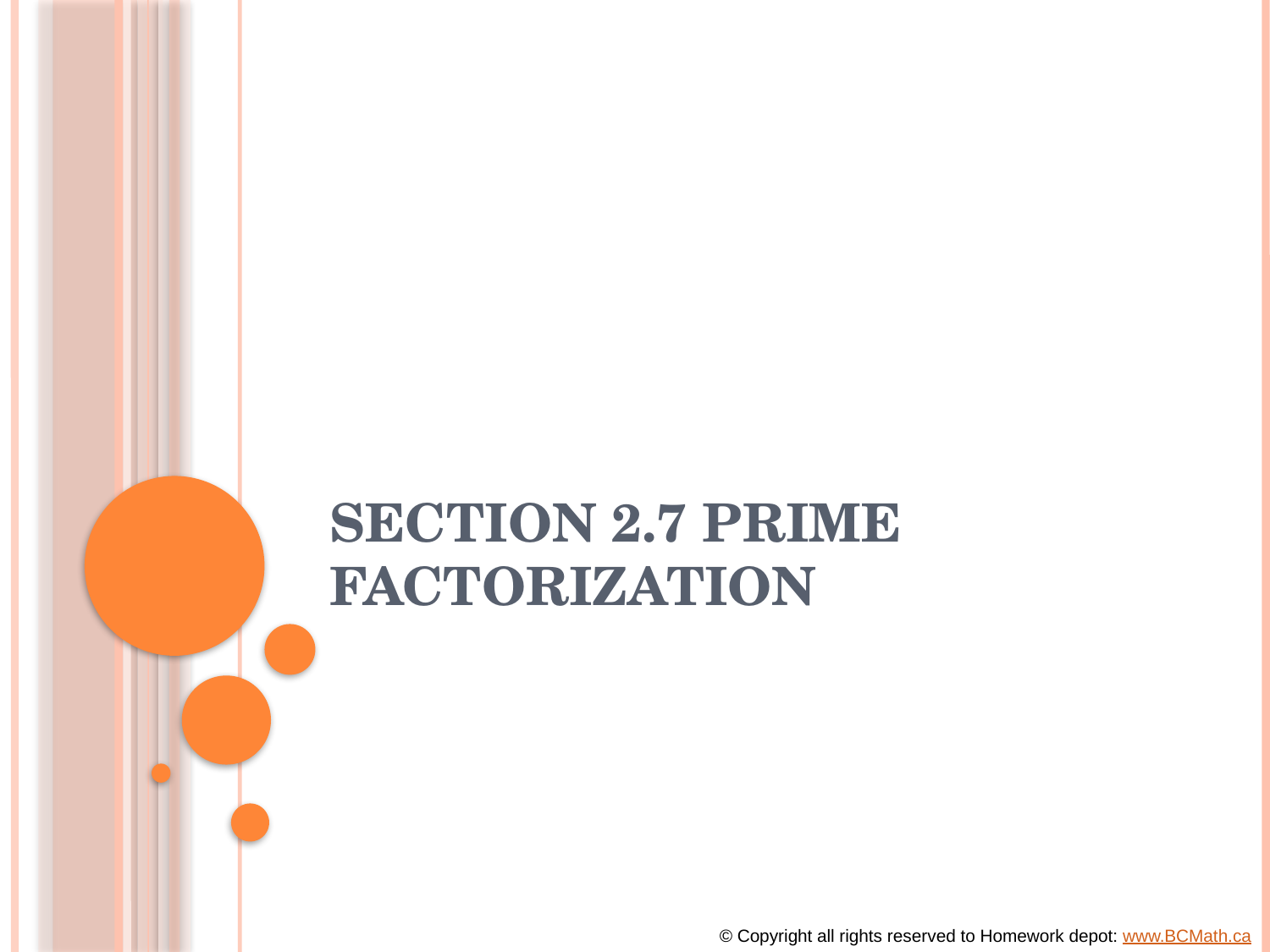

# Section 2.7 Prime Factorization

© Copyright all rights reserved to Homework depot: www.BCMath.ca